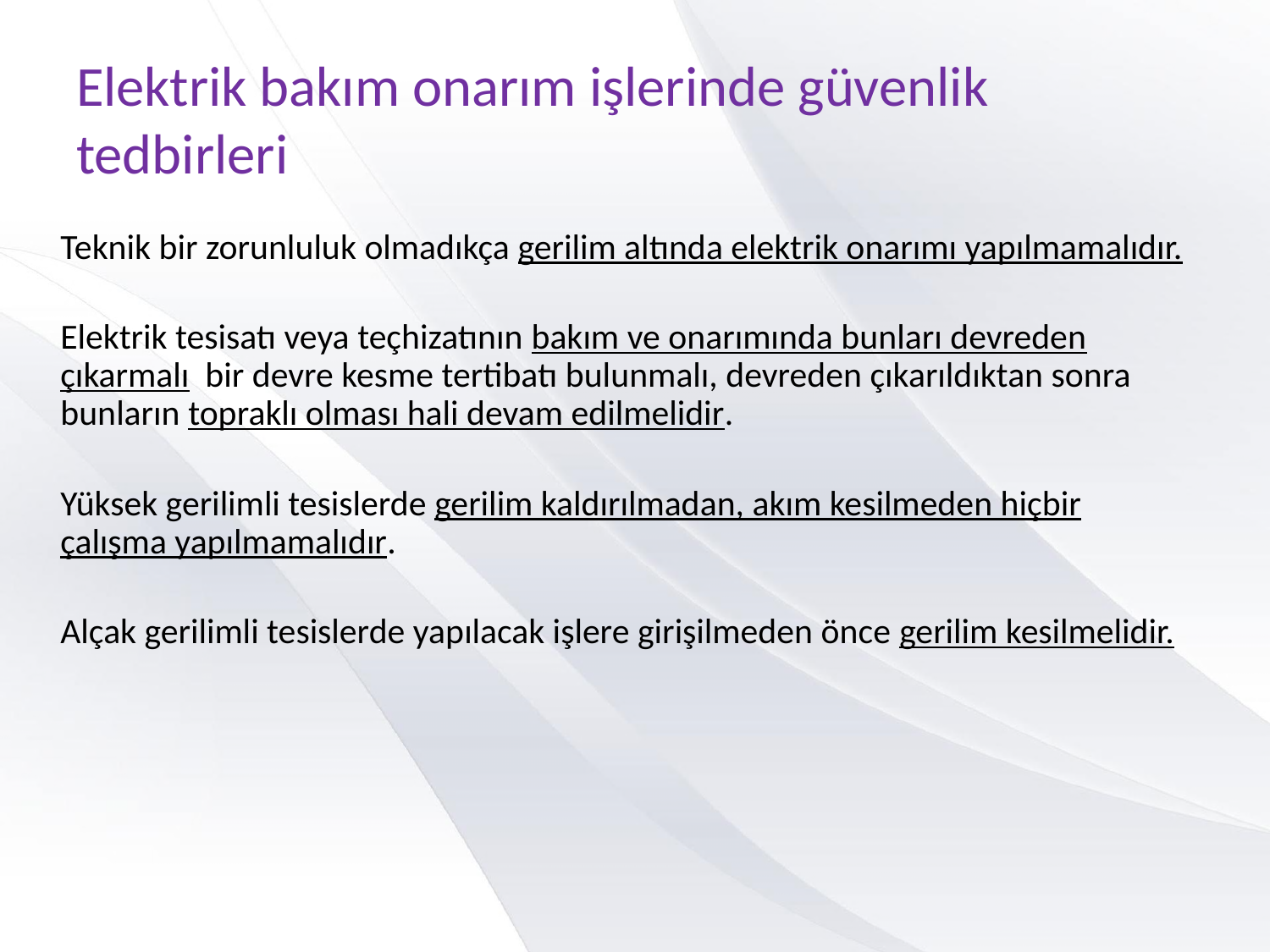

# Elektrik bakım onarım işlerinde güvenlik tedbirleri
	Teknik bir zorunluluk olmadıkça gerilim altında elektrik onarımı yapılmamalıdır.

	Elektrik tesisatı veya teçhizatının bakım ve onarımında bunları devreden çıkarmalı  bir devre kesme tertibatı bulunmalı, devreden çıkarıldıktan sonra bunların topraklı olması hali devam edilmelidir.

	Yüksek gerilimli tesislerde gerilim kaldırılmadan, akım kesilmeden hiçbir çalışma yapılmamalıdır.

	Alçak gerilimli tesislerde yapılacak işlere girişilmeden önce gerilim kesilmelidir.